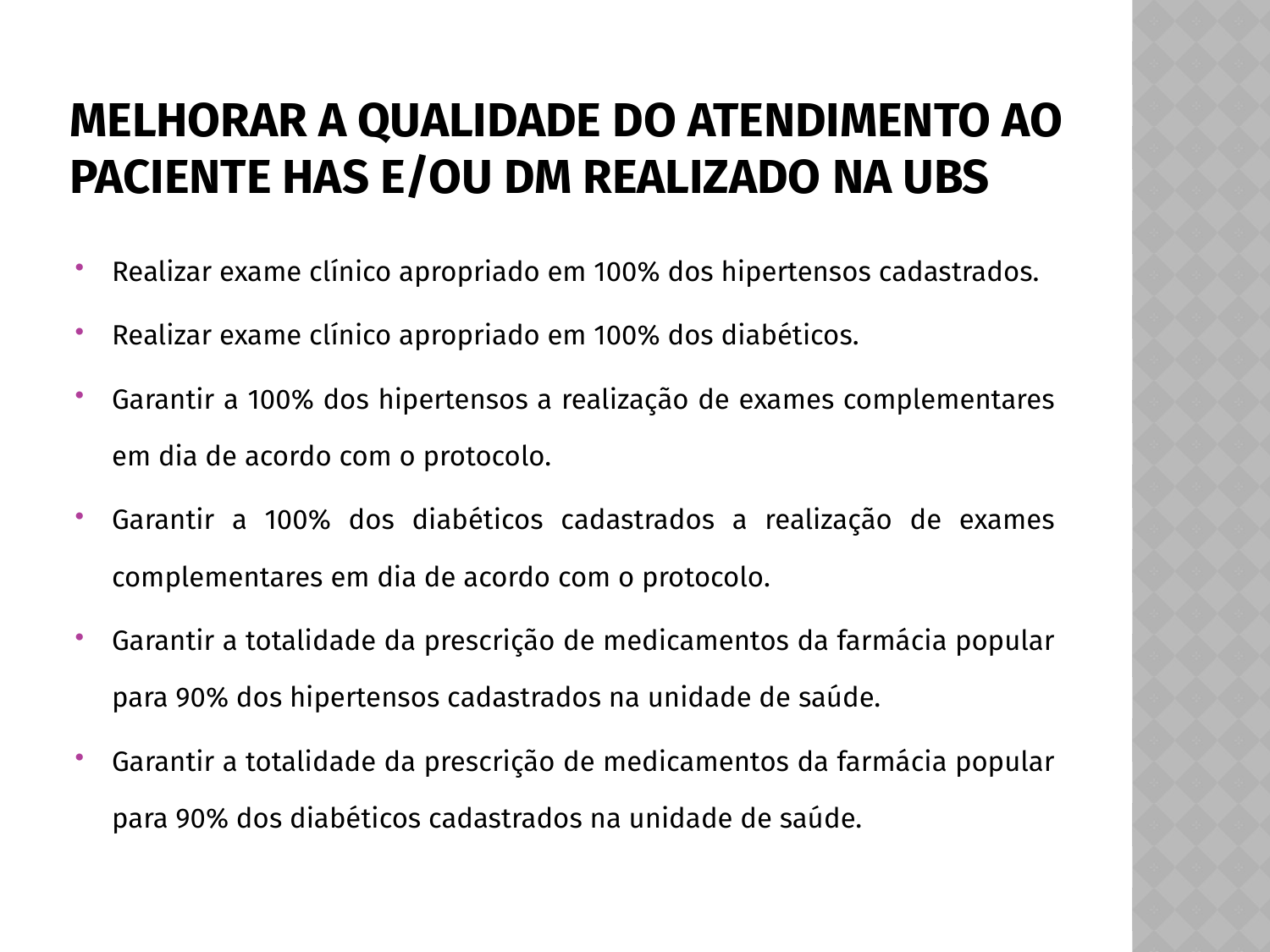

# Melhorar a qualidade do atendimento ao paciente HAS e/ou DM realizado na UBS
Realizar exame clínico apropriado em 100% dos hipertensos cadastrados.
Realizar exame clínico apropriado em 100% dos diabéticos.
Garantir a 100% dos hipertensos a realização de exames complementares em dia de acordo com o protocolo.
Garantir a 100% dos diabéticos cadastrados a realização de exames complementares em dia de acordo com o protocolo.
Garantir a totalidade da prescrição de medicamentos da farmácia popular para 90% dos hipertensos cadastrados na unidade de saúde.
Garantir a totalidade da prescrição de medicamentos da farmácia popular para 90% dos diabéticos cadastrados na unidade de saúde.